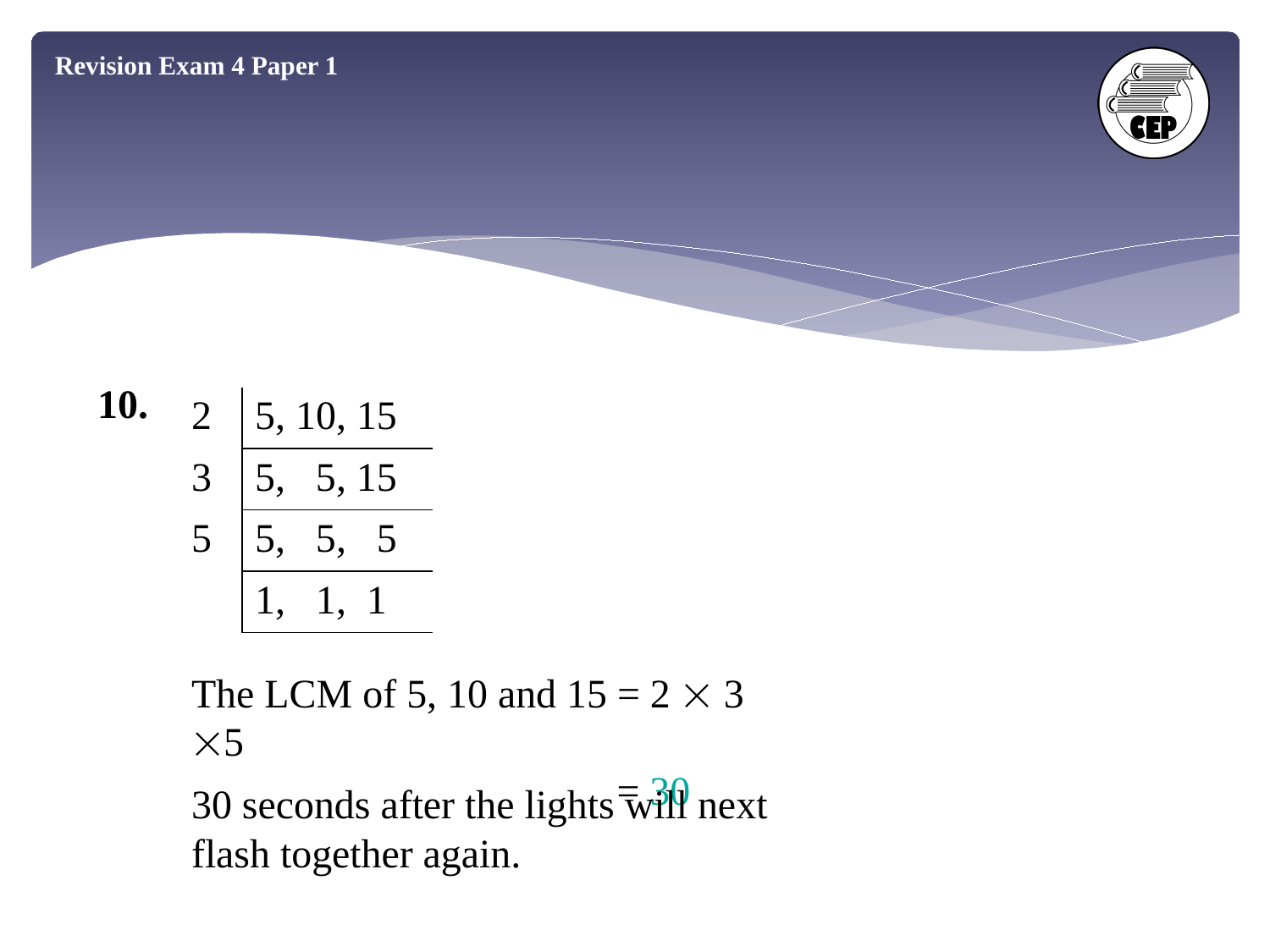

Revision Exam 4 Paper 1
10.
| 2 | 5, 10, 15 |
| --- | --- |
| 3 | 5, 5, 15 |
| 5 | 5, 5, 5 |
|  | 1, 1, 1 |
The LCM of 5, 10 and 15 = 2 × 3 ×5
	  = 30
30 seconds after the lights will next flash together again.